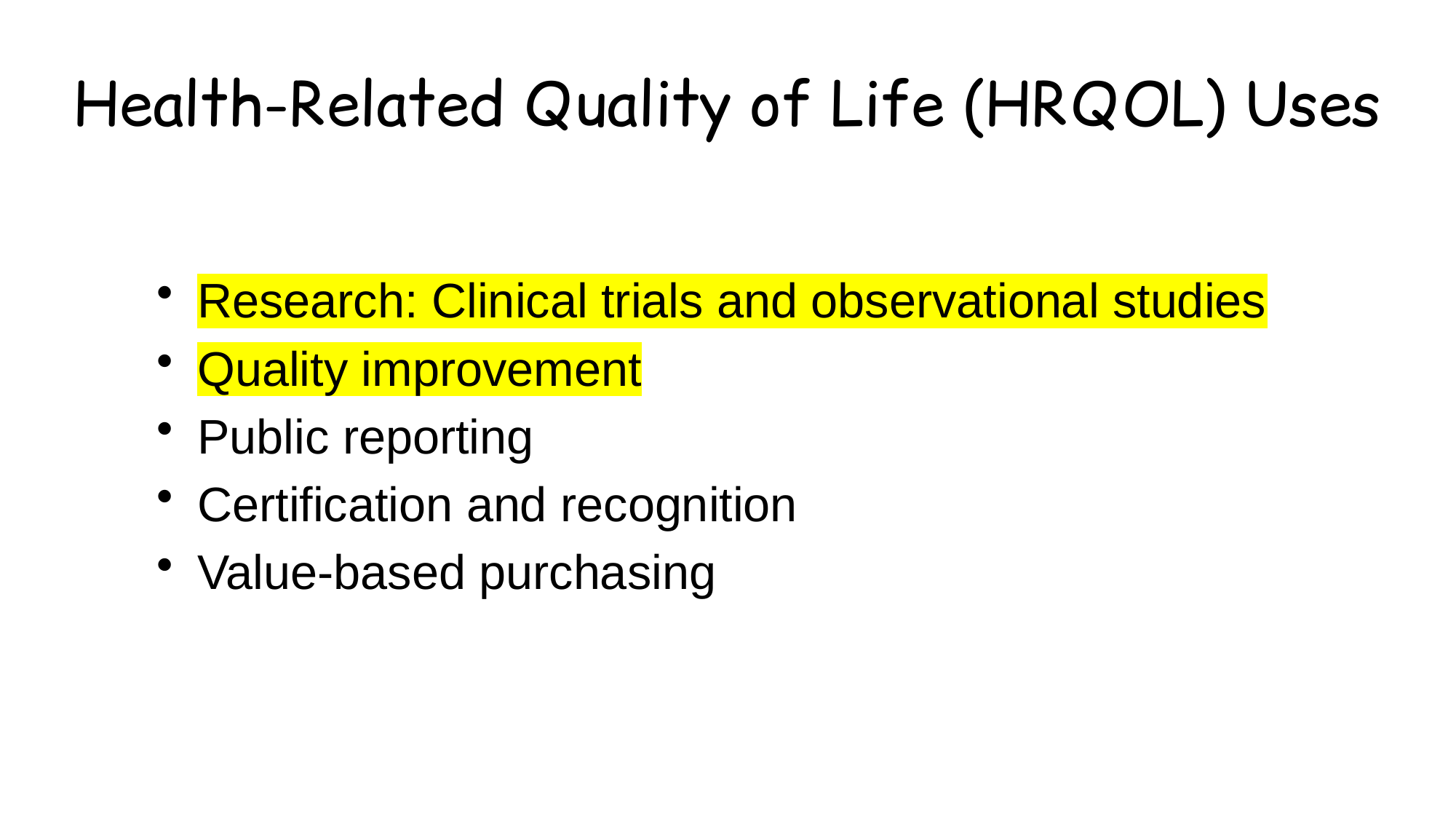

# Health-Related Quality of Life (HRQOL) Uses
Research: Clinical trials and observational studies
Quality improvement
Public reporting
Certification and recognition
Value-based purchasing